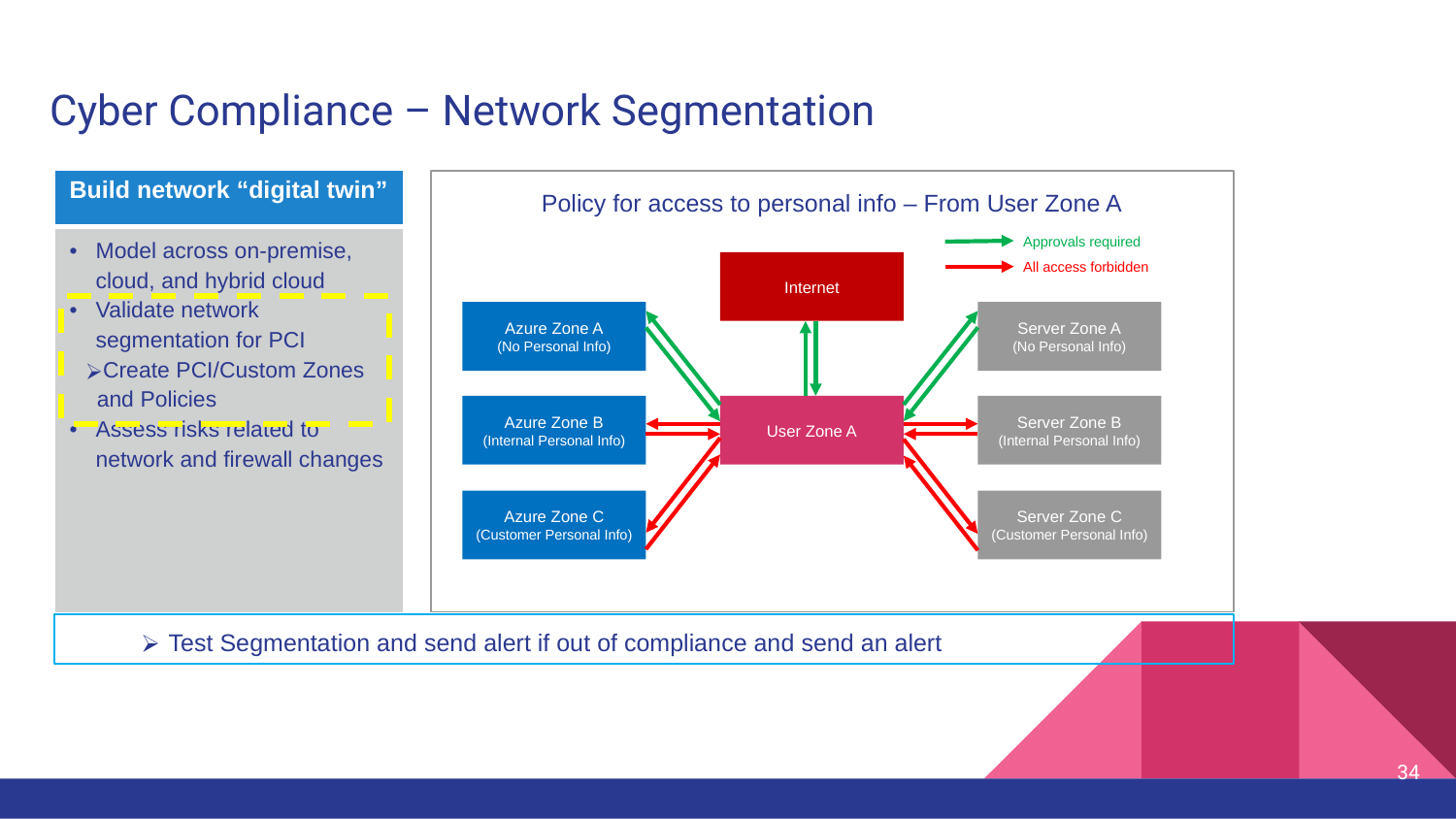

# Cyber Compliance – Network Segmentation
| Build network “digital twin” |
| --- |
| Model across on-premise, cloud, and hybrid cloud Validate network segmentation for PCI Create PCI/Custom Zones and Policies Assess risks related to network and firewall changes |
Policy for access to personal info – From User Zone A
Approvals required
All access forbidden
Internet
Azure Zone A
(No Personal Info)
Server Zone A
(No Personal Info)
Azure Zone B
(Internal Personal Info)
User Zone A
Server Zone B
(Internal Personal Info)
Azure Zone C
(Customer Personal Info)
Server Zone C
(Customer Personal Info)

Test Segmentation and send alert if out of compliance and send an alert
34